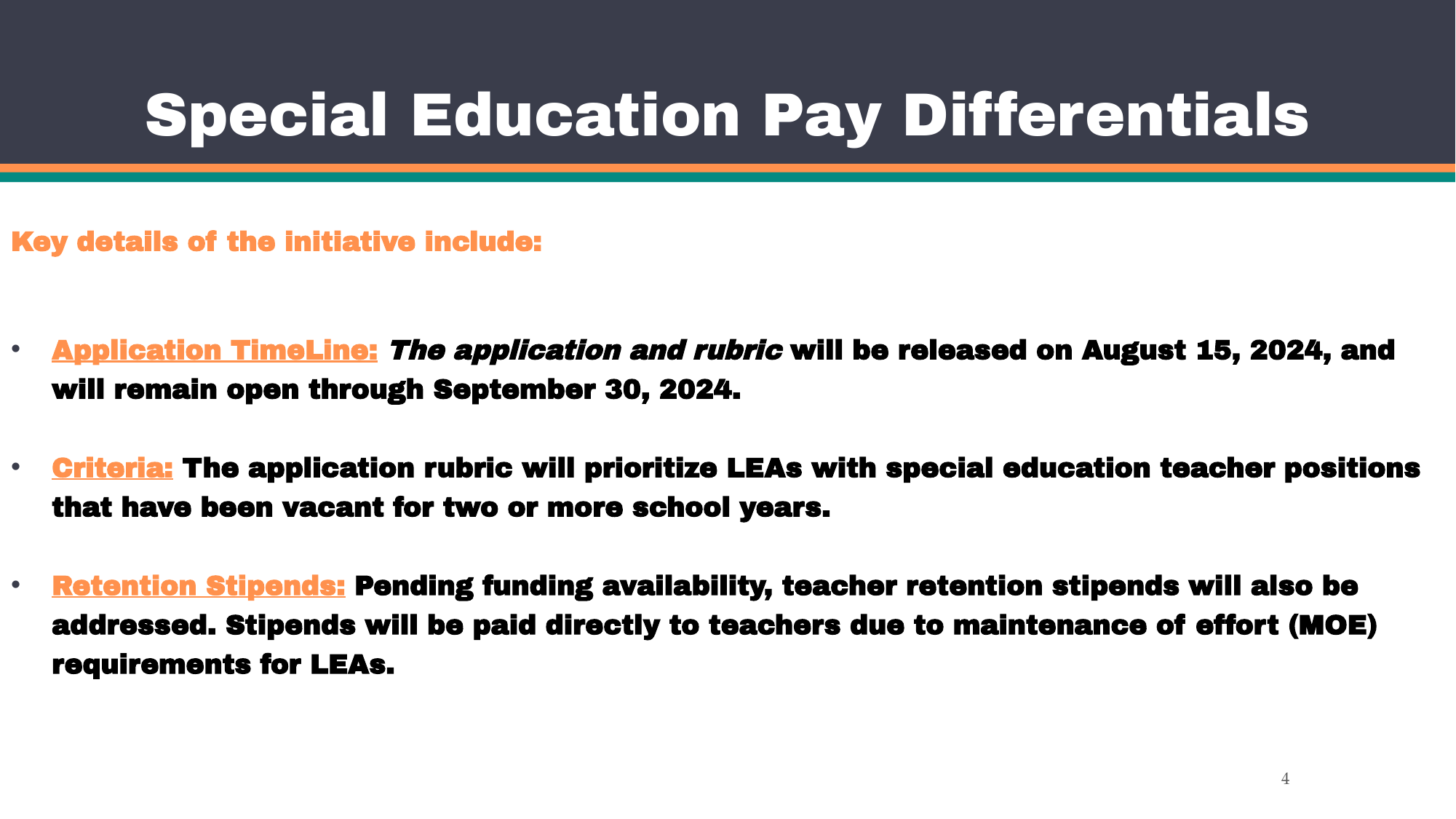

# Special Education Pay Differentials
Key details of the initiative include:

Application TimeLine: The application and rubric will be released on August 15, 2024, and will remain open through September 30, 2024.

Criteria: The application rubric will prioritize LEAs with special education teacher positions that have been vacant for two or more school years.

Retention Stipends: Pending funding availability, teacher retention stipends will also be addressed. Stipends will be paid directly to teachers due to maintenance of effort (MOE) requirements for LEAs.

4